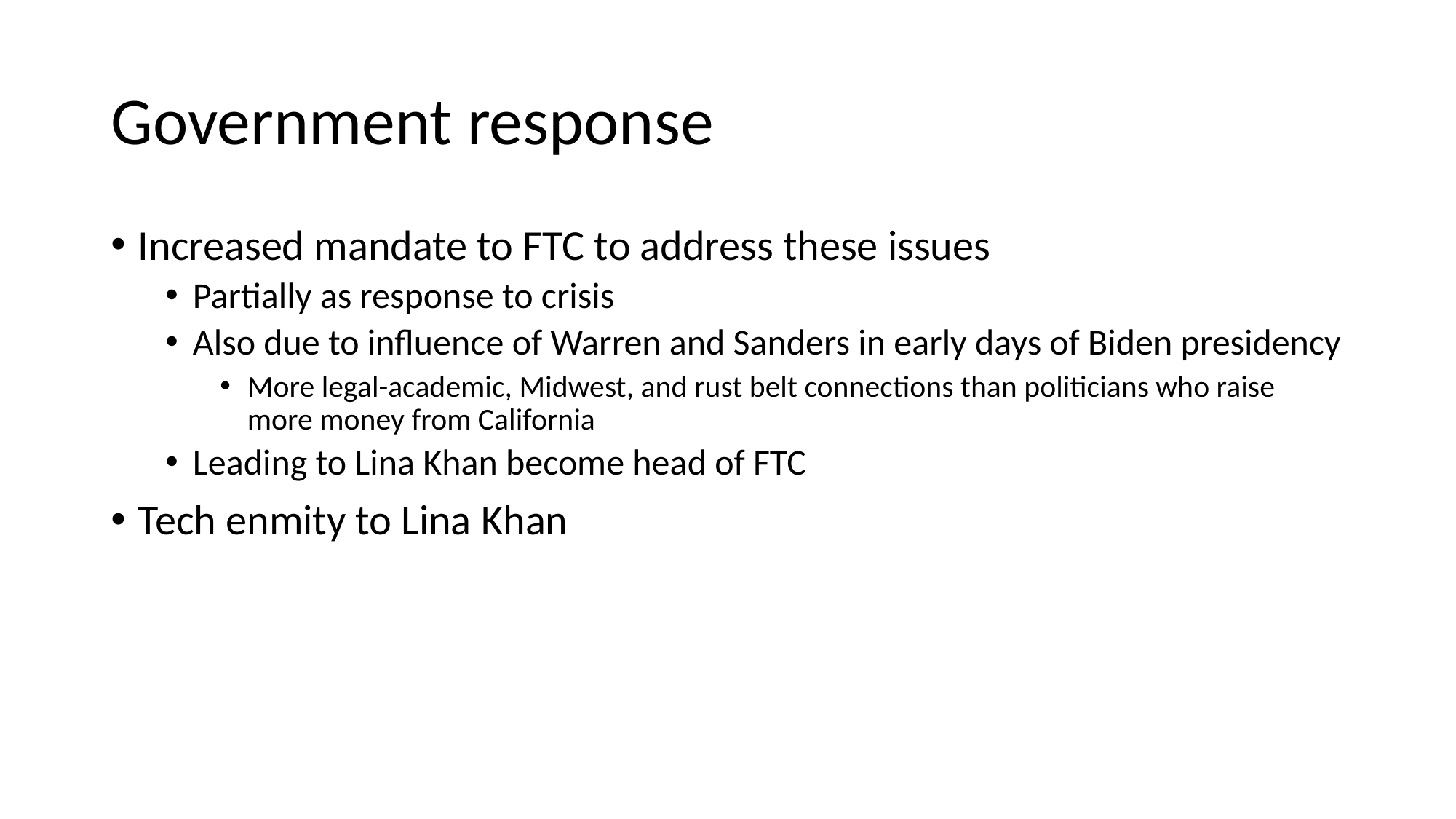

# Government response
Increased mandate to FTC to address these issues
Partially as response to crisis
Also due to influence of Warren and Sanders in early days of Biden presidency
More legal-academic, Midwest, and rust belt connections than politicians who raise more money from California
Leading to Lina Khan become head of FTC
Tech enmity to Lina Khan